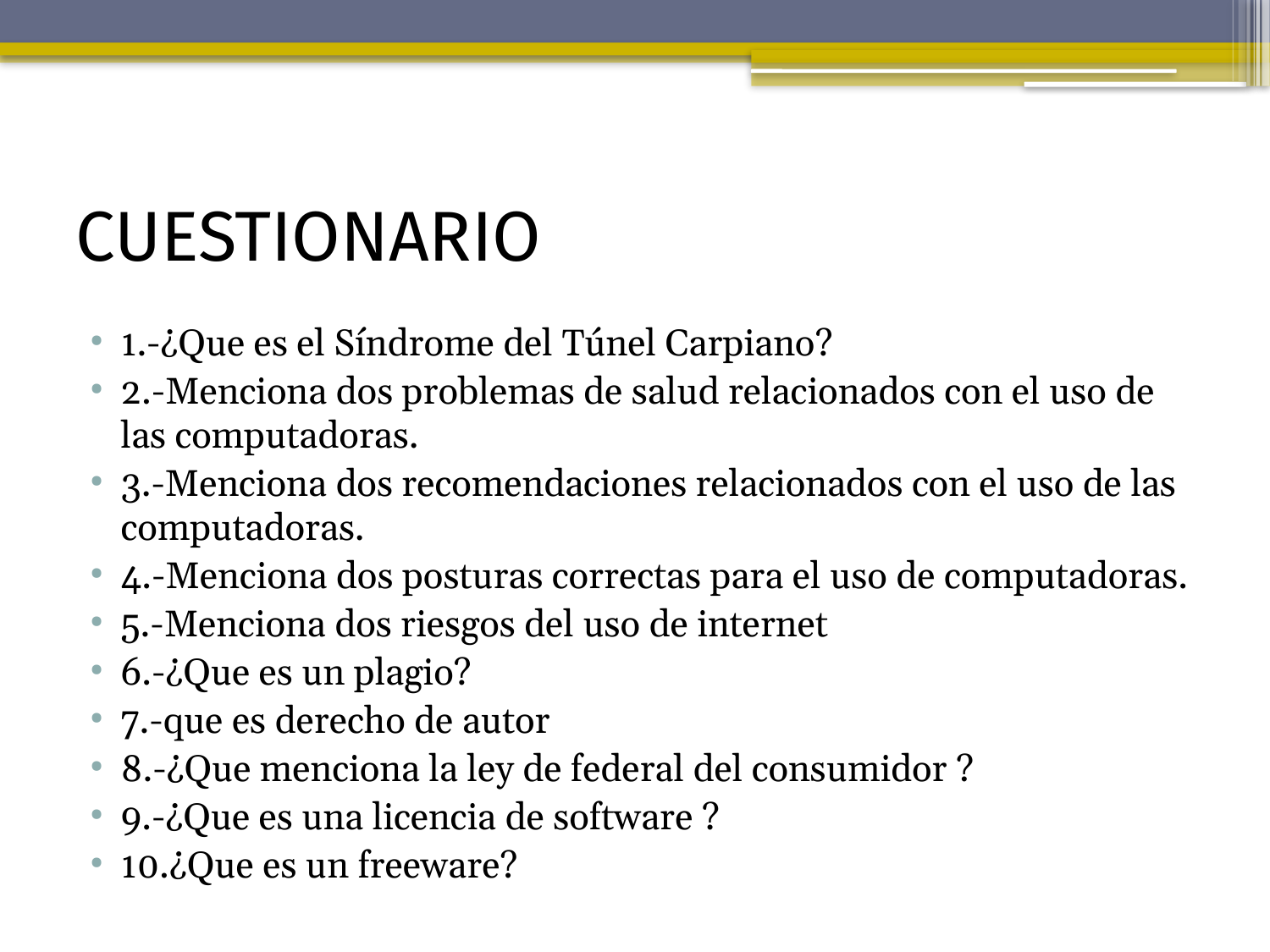

# CUESTIONARIO
1.-¿Que es el Síndrome del Túnel Carpiano?
2.-Menciona dos problemas de salud relacionados con el uso de las computadoras.
3.-Menciona dos recomendaciones relacionados con el uso de las computadoras.
4.-Menciona dos posturas correctas para el uso de computadoras.
5.-Menciona dos riesgos del uso de internet
6.-¿Que es un plagio?
7.-que es derecho de autor
8.-¿Que menciona la ley de federal del consumidor ?
9.-¿Que es una licencia de software ?
10.¿Que es un freeware?